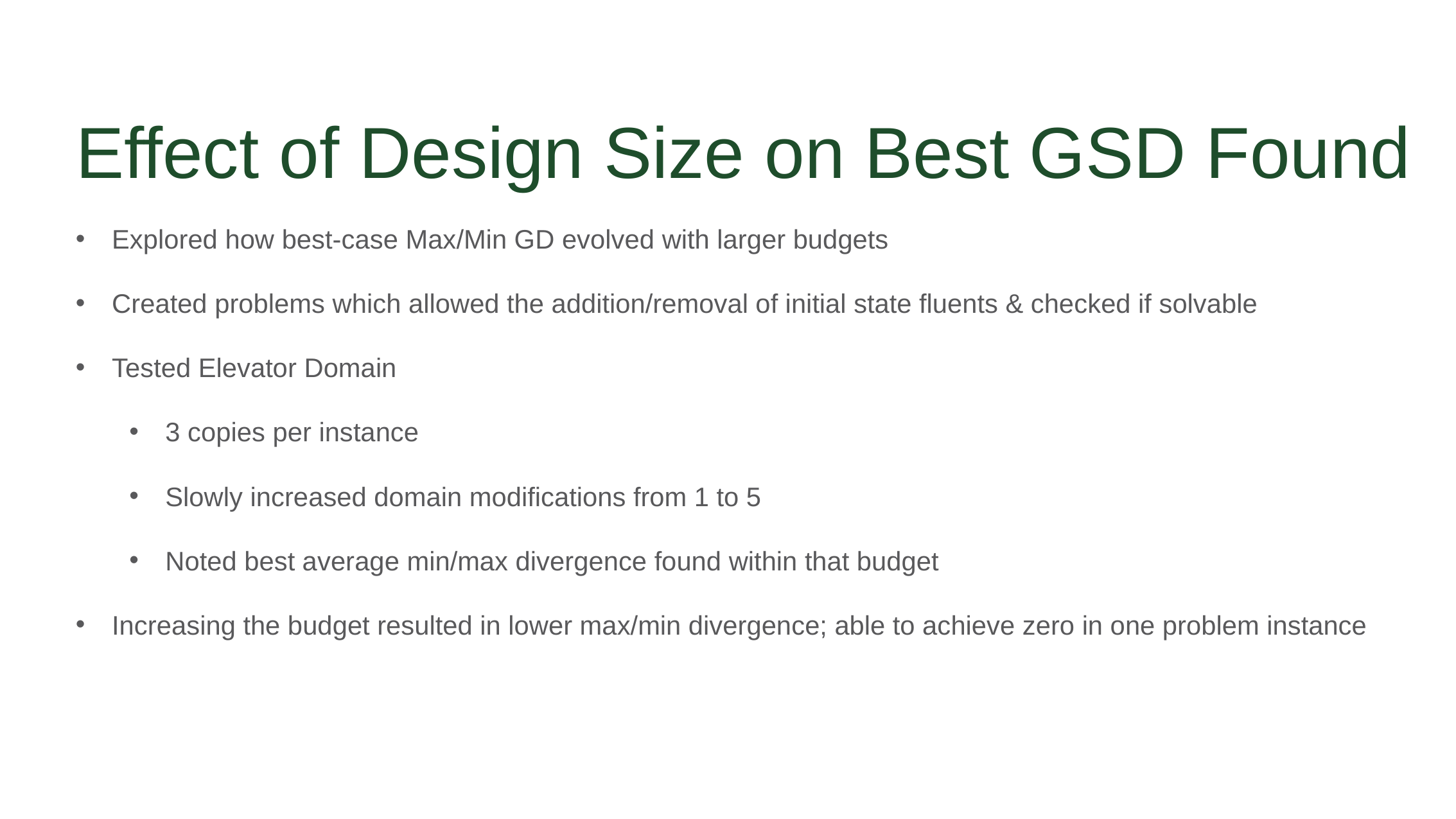

# Effect of Design Size on Best GSD Found
Explored how best-case Max/Min GD evolved with larger budgets
Created problems which allowed the addition/removal of initial state fluents & checked if solvable
Tested Elevator Domain
3 copies per instance
Slowly increased domain modifications from 1 to 5
Noted best average min/max divergence found within that budget

Increasing the budget resulted in lower max/min divergence; able to achieve zero in one problem instance